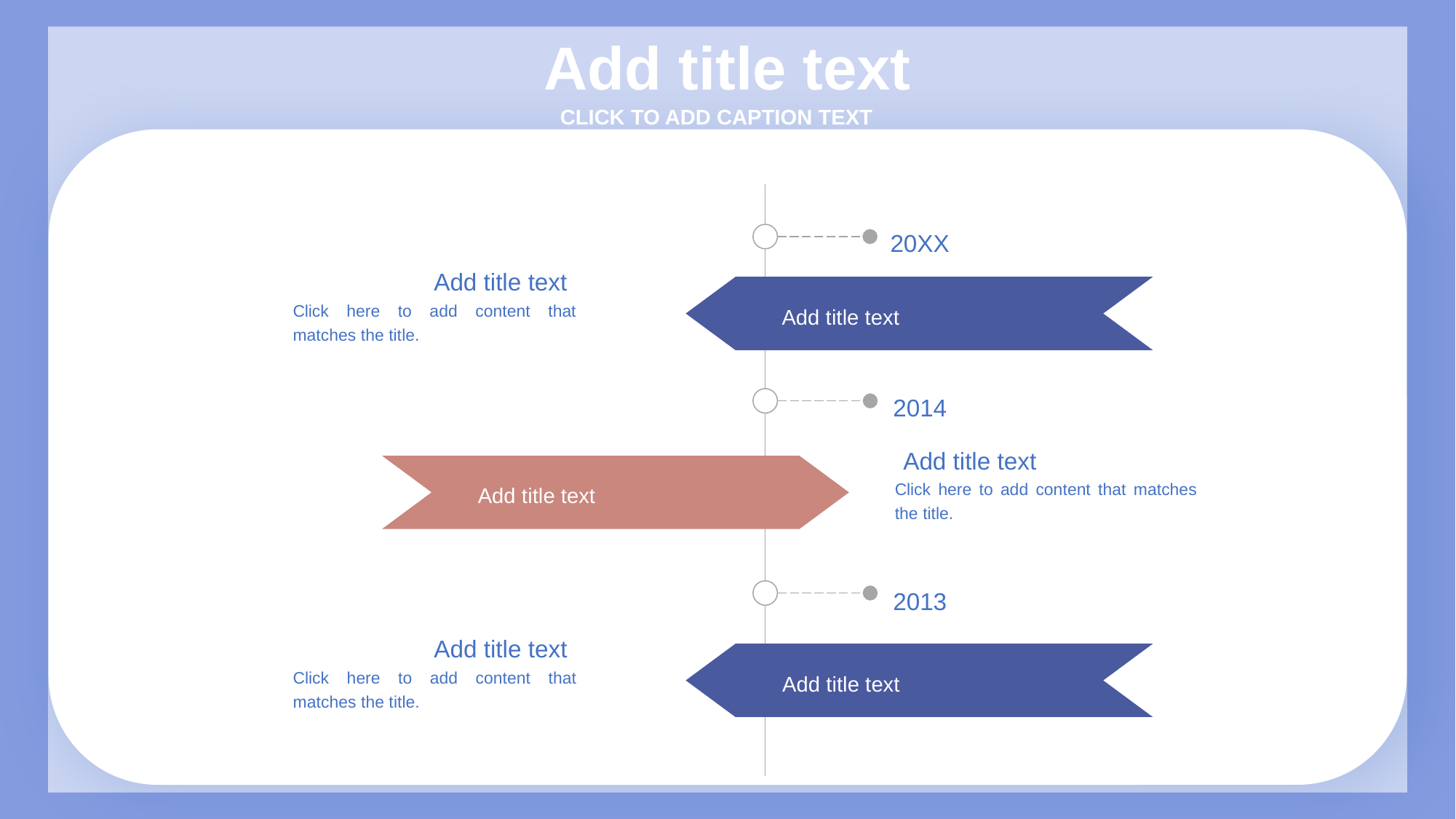

Add title text
CLICK TO ADD CAPTION TEXT

20XX

Add title text
Click here to add content that matches the title.

Add title text
2014

Add title text
Click here to add content that matches the title.

Add title text
2013

Add title text
Click here to add content that matches the title.

Add title text